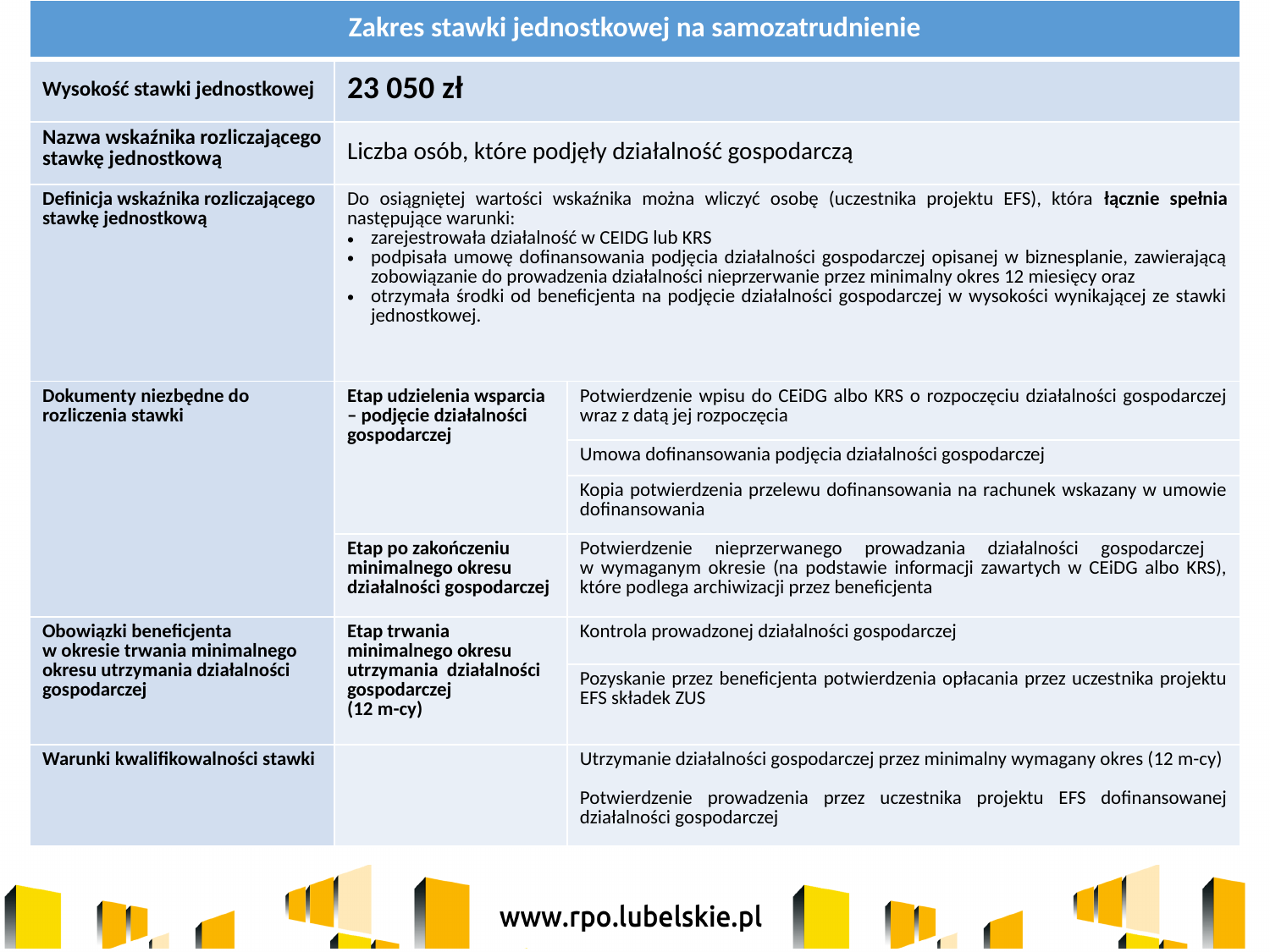

| Zakres stawki jednostkowej na samozatrudnienie |  |  |
| --- | --- | --- |
| Wysokość stawki jednostkowej | 23 050 zł |  |
| Nazwa wskaźnika rozliczającego stawkę jednostkową | Liczba osób, które podjęły działalność gospodarczą |  |
| Definicja wskaźnika rozliczającego stawkę jednostkową | Do osiągniętej wartości wskaźnika można wliczyć osobę (uczestnika projektu EFS), która łącznie spełnia następujące warunki: zarejestrowała działalność w CEIDG lub KRS podpisała umowę dofinansowania podjęcia działalności gospodarczej opisanej w biznesplanie, zawierającą zobowiązanie do prowadzenia działalności nieprzerwanie przez minimalny okres 12 miesięcy oraz otrzymała środki od beneficjenta na podjęcie działalności gospodarczej w wysokości wynikającej ze stawki jednostkowej. |  |
| Dokumenty niezbędne do rozliczenia stawki | Etap udzielenia wsparcia – podjęcie działalności gospodarczej | Potwierdzenie wpisu do CEiDG albo KRS o rozpoczęciu działalności gospodarczej wraz z datą jej rozpoczęcia |
|  |  | Umowa dofinansowania podjęcia działalności gospodarczej |
|  |  | Kopia potwierdzenia przelewu dofinansowania na rachunek wskazany w umowie dofinansowania |
|  | Etap po zakończeniu minimalnego okresu działalności gospodarczej | Potwierdzenie nieprzerwanego prowadzania działalności gospodarczej w wymaganym okresie (na podstawie informacji zawartych w CEiDG albo KRS), które podlega archiwizacji przez beneficjenta |
| Obowiązki beneficjenta w okresie trwania minimalnego okresu utrzymania działalności gospodarczej | Etap trwania minimalnego okresu utrzymania działalności gospodarczej (12 m-cy) | Kontrola prowadzonej działalności gospodarczej |
|  |  | Pozyskanie przez beneficjenta potwierdzenia opłacania przez uczestnika projektu EFS składek ZUS |
| Warunki kwalifikowalności stawki |  | Utrzymanie działalności gospodarczej przez minimalny wymagany okres (12 m-cy) Potwierdzenie prowadzenia przez uczestnika projektu EFS dofinansowanej działalności gospodarczej |